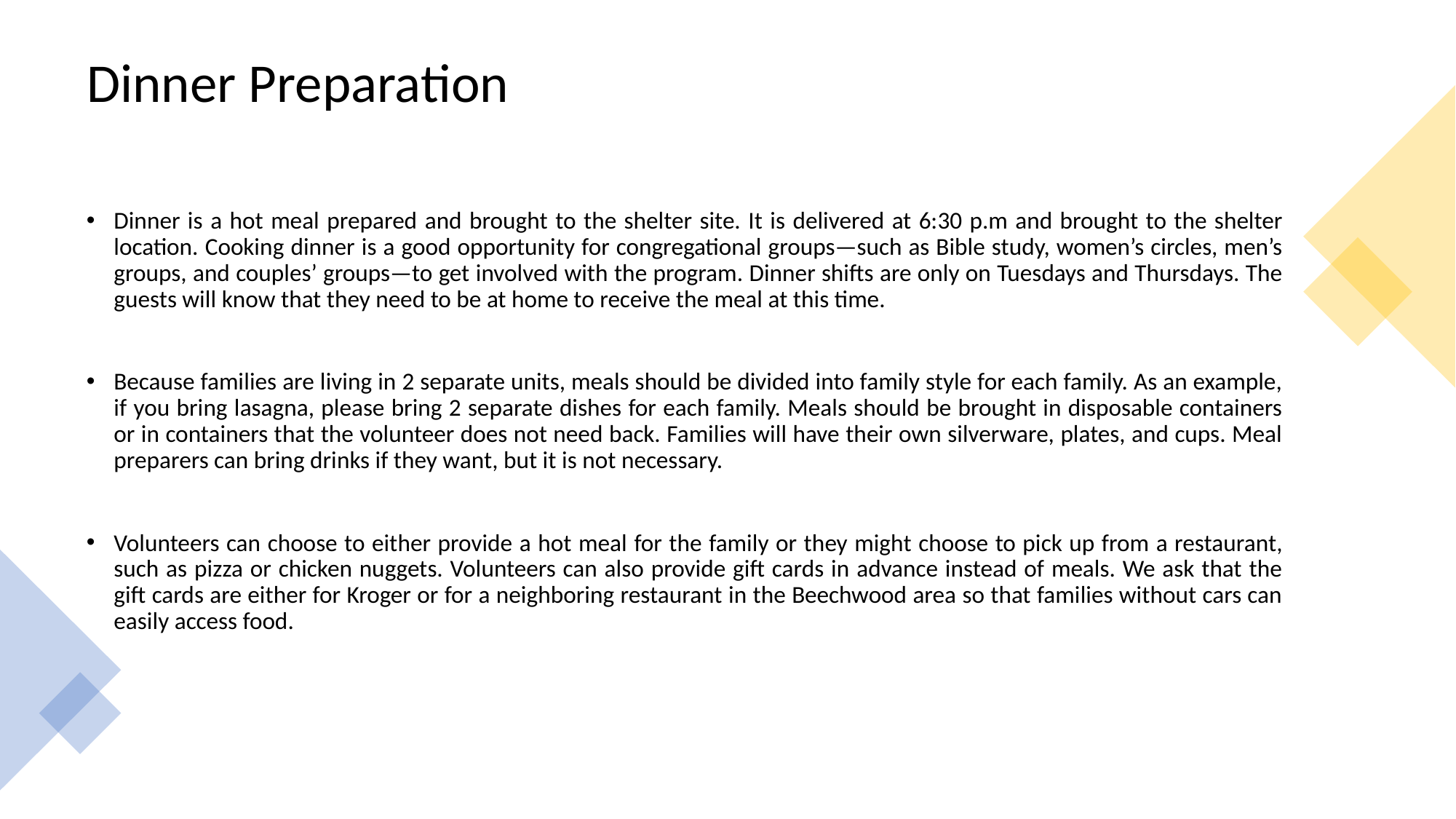

# Dinner Preparation

Dinner is a hot meal prepared and brought to the shelter site. It is delivered at 6:30 p.m and brought to the shelter location. Cooking dinner is a good opportunity for congregational groups—such as Bible study, women’s circles, men’s groups, and couples’ groups—to get involved with the program. Dinner shifts are only on Tuesdays and Thursdays. The guests will know that they need to be at home to receive the meal at this time.

Because families are living in 2 separate units, meals should be divided into family style for each family. As an example, if you bring lasagna, please bring 2 separate dishes for each family. Meals should be brought in disposable containers or in containers that the volunteer does not need back. Families will have their own silverware, plates, and cups. Meal preparers can bring drinks if they want, but it is not necessary.

Volunteers can choose to either provide a hot meal for the family or they might choose to pick up from a restaurant, such as pizza or chicken nuggets. Volunteers can also provide gift cards in advance instead of meals. We ask that the gift cards are either for Kroger or for a neighboring restaurant in the Beechwood area so that families without cars can easily access food.